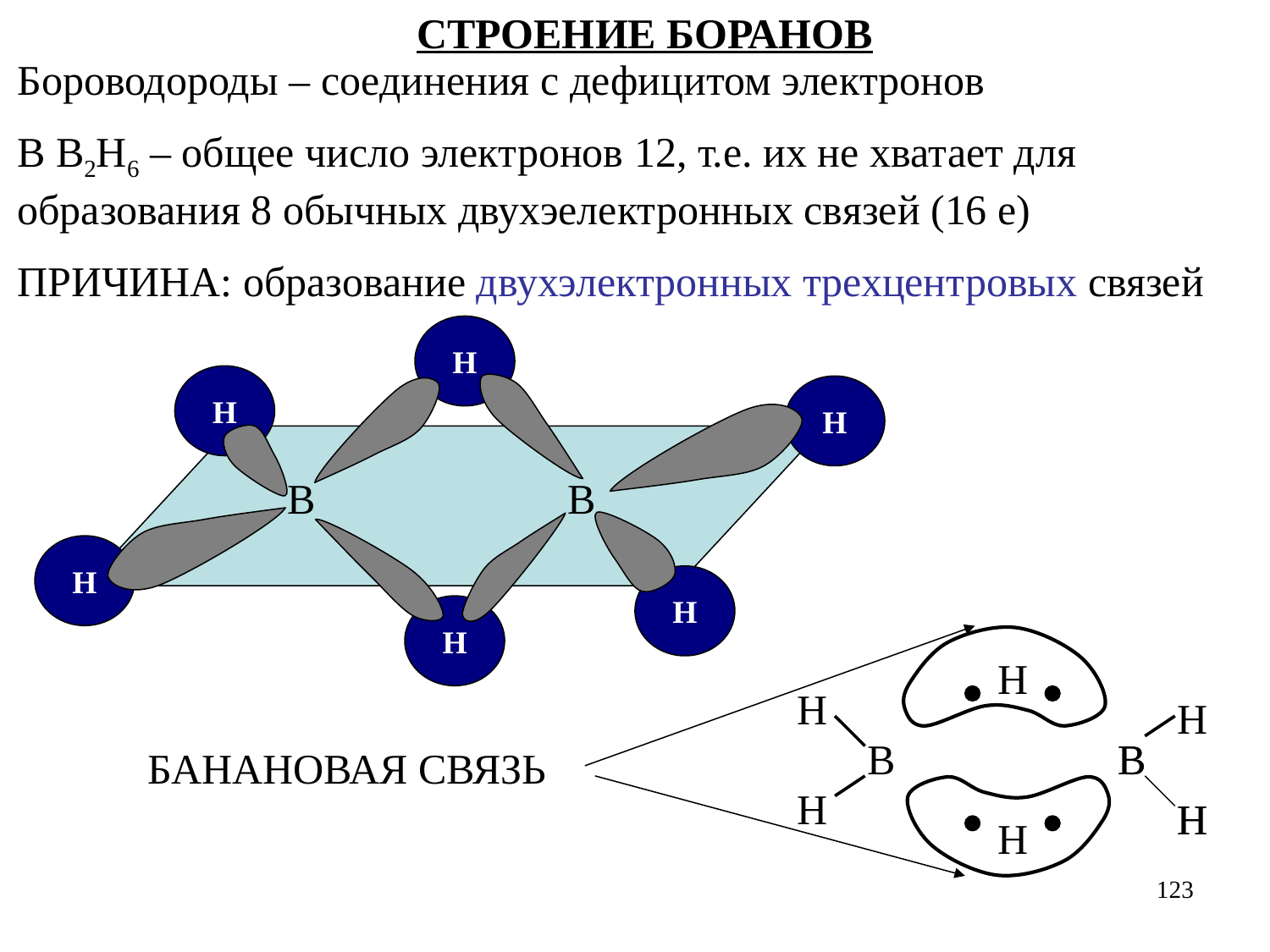

СТРОЕНИЕ БОРАНОВ
Бороводороды – соединения с дефицитом электронов
В В2Н6 – общее число электронов 12, т.е. их не хватает для образования 8 обычных двухэелектронных связей (16 е)
ПРИЧИНА: образование двухэлектронных трехцентровых связей
Н
Н

Н

В
В

Н
Н
Н

Н
Н

Н

В
В
В
БАНАНОВАЯ СВЯЗЬ

Н

Н
Н
Н

123